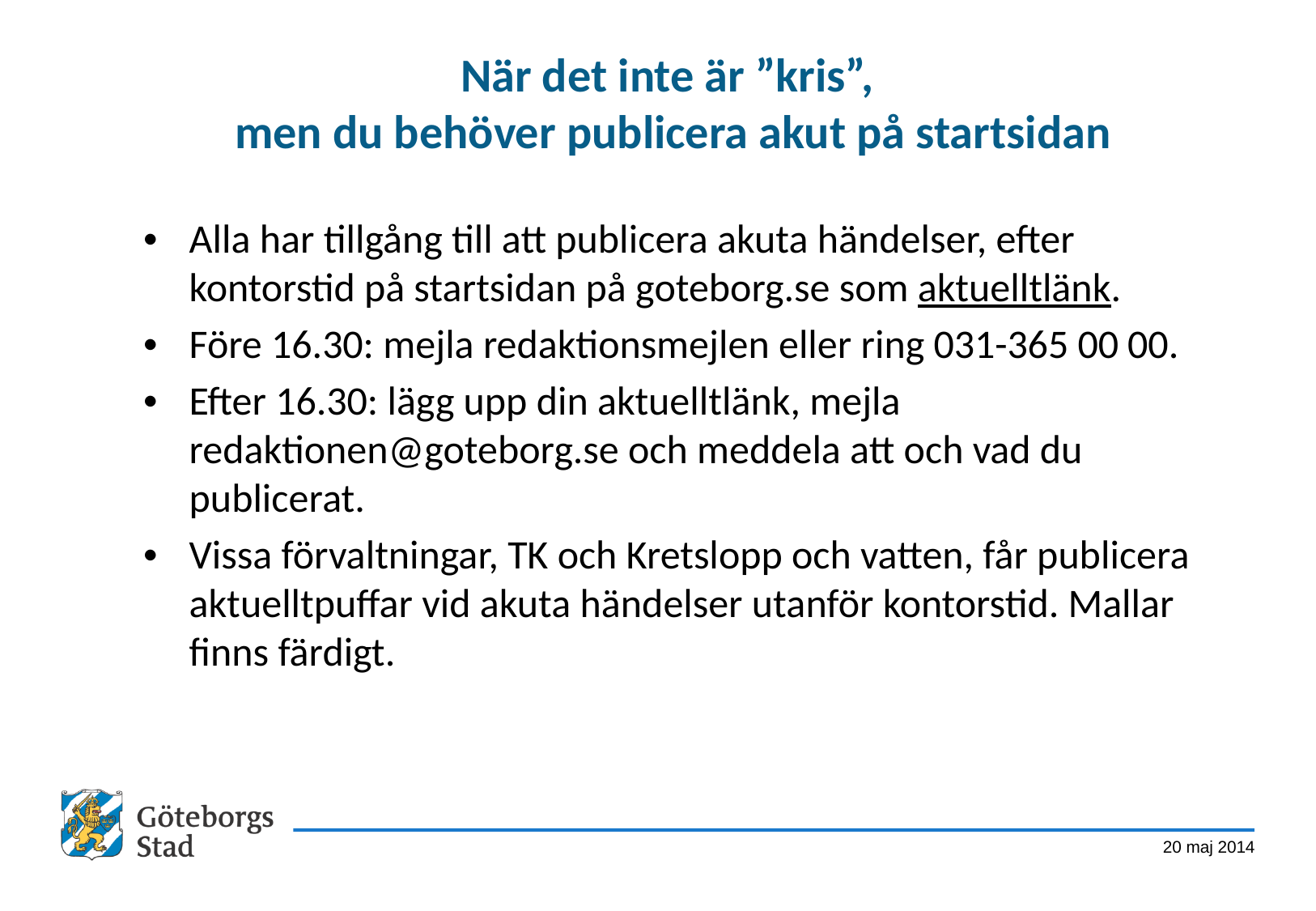

# När det inte är ”kris”, men du behöver publicera akut på startsidan
Alla har tillgång till att publicera akuta händelser, efter kontorstid på startsidan på goteborg.se som aktuelltlänk.
Före 16.30: mejla redaktionsmejlen eller ring 031-365 00 00.
Efter 16.30: lägg upp din aktuelltlänk, mejla redaktionen@goteborg.se och meddela att och vad du publicerat.
Vissa förvaltningar, TK och Kretslopp och vatten, får publicera aktuelltpuffar vid akuta händelser utanför kontorstid. Mallar finns färdigt.

20 maj 2014